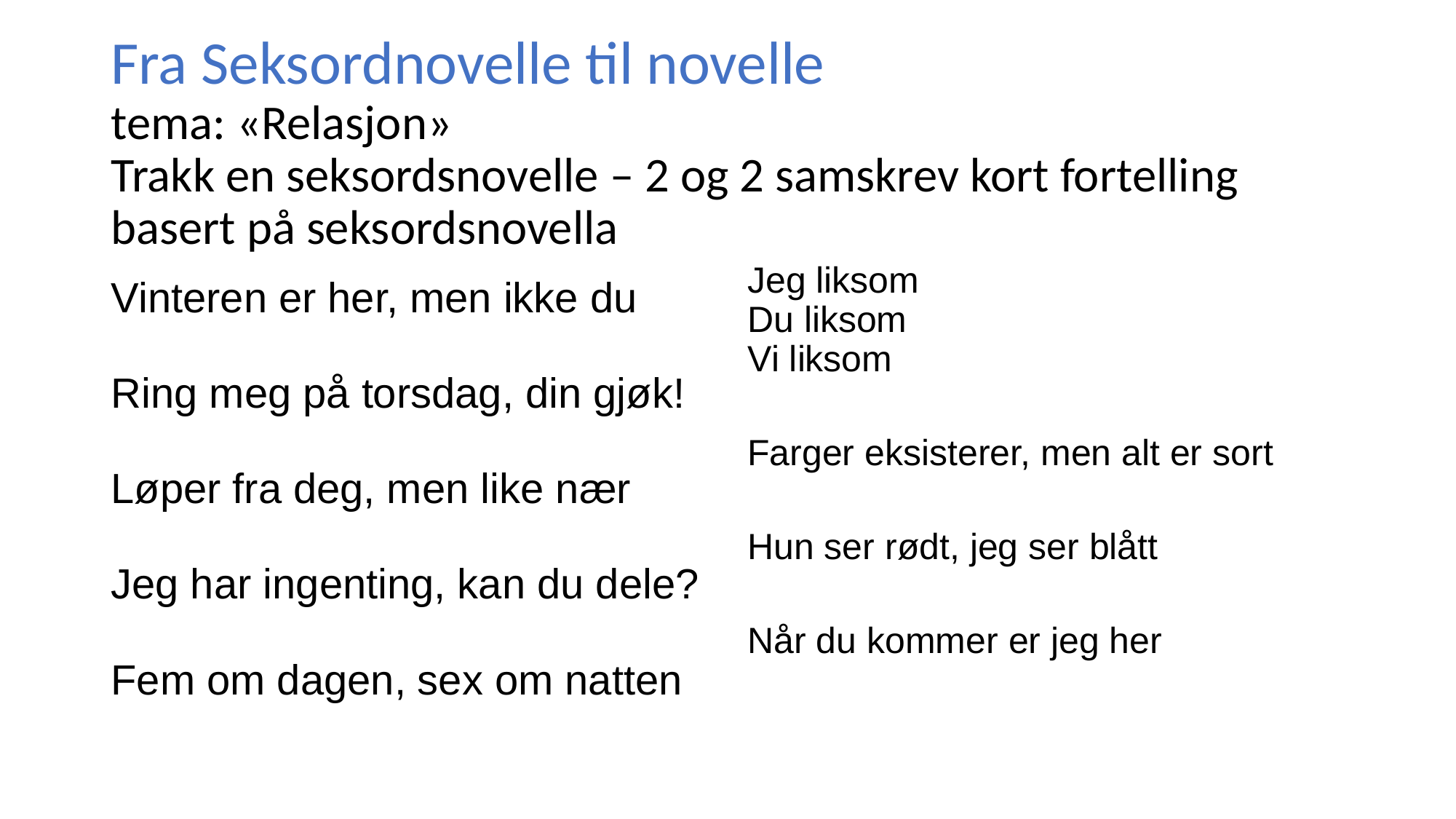

# Fra Seksordnovelle til novelle tema: «Relasjon» Trakk en seksordsnovelle – 2 og 2 samskrev kort fortelling basert på seksordsnovella
Jeg liksom
Du liksom
Vi liksom
Farger eksisterer, men alt er sort
Hun ser rødt, jeg ser blått
Når du kommer er jeg her
Vinteren er her, men ikke du
Ring meg på torsdag, din gjøk!
Løper fra deg, men like nær
Jeg har ingenting, kan du dele?
Fem om dagen, sex om natten